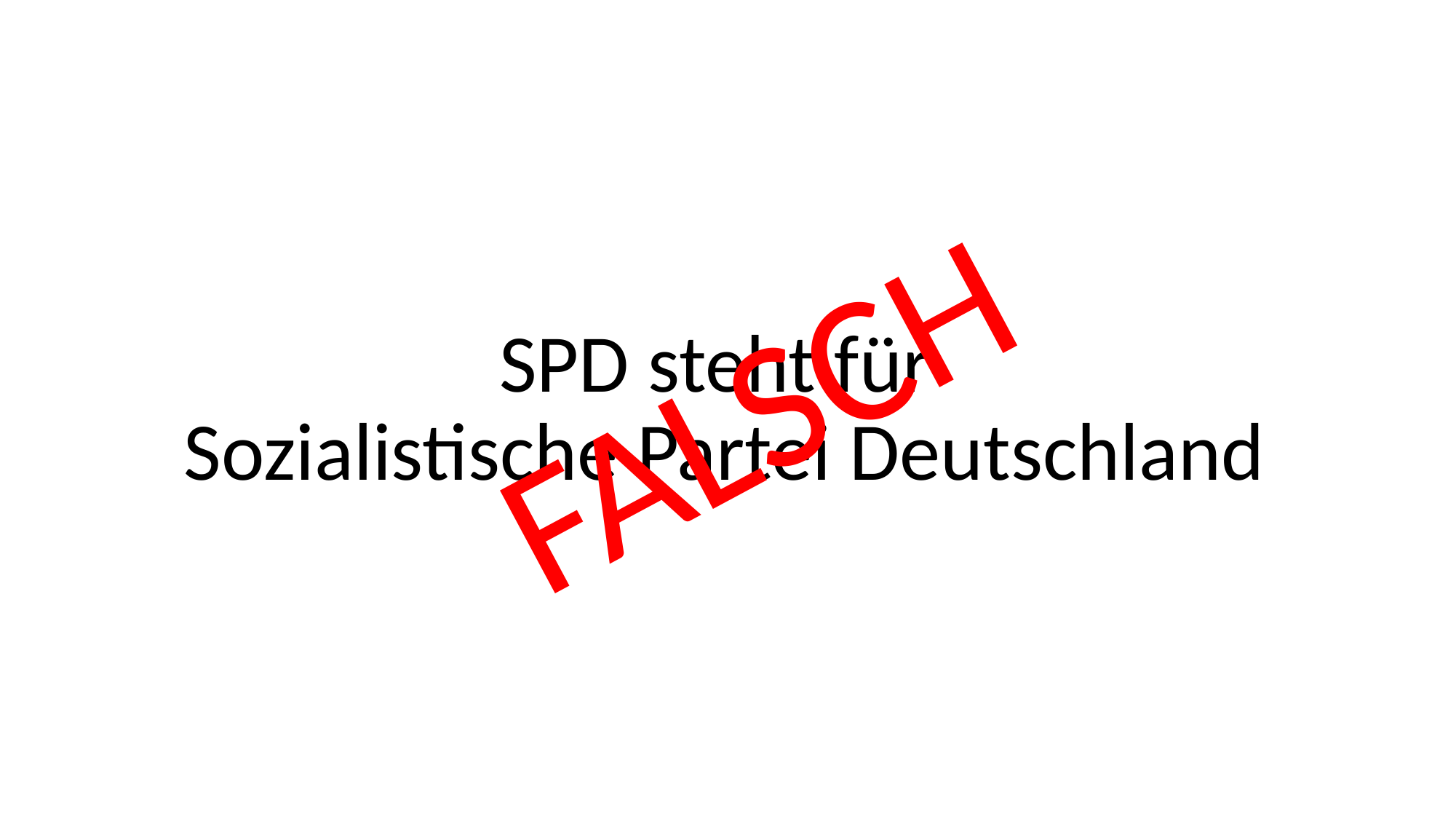

FALSCH
# SPD steht für Sozialistische Partei Deutschland